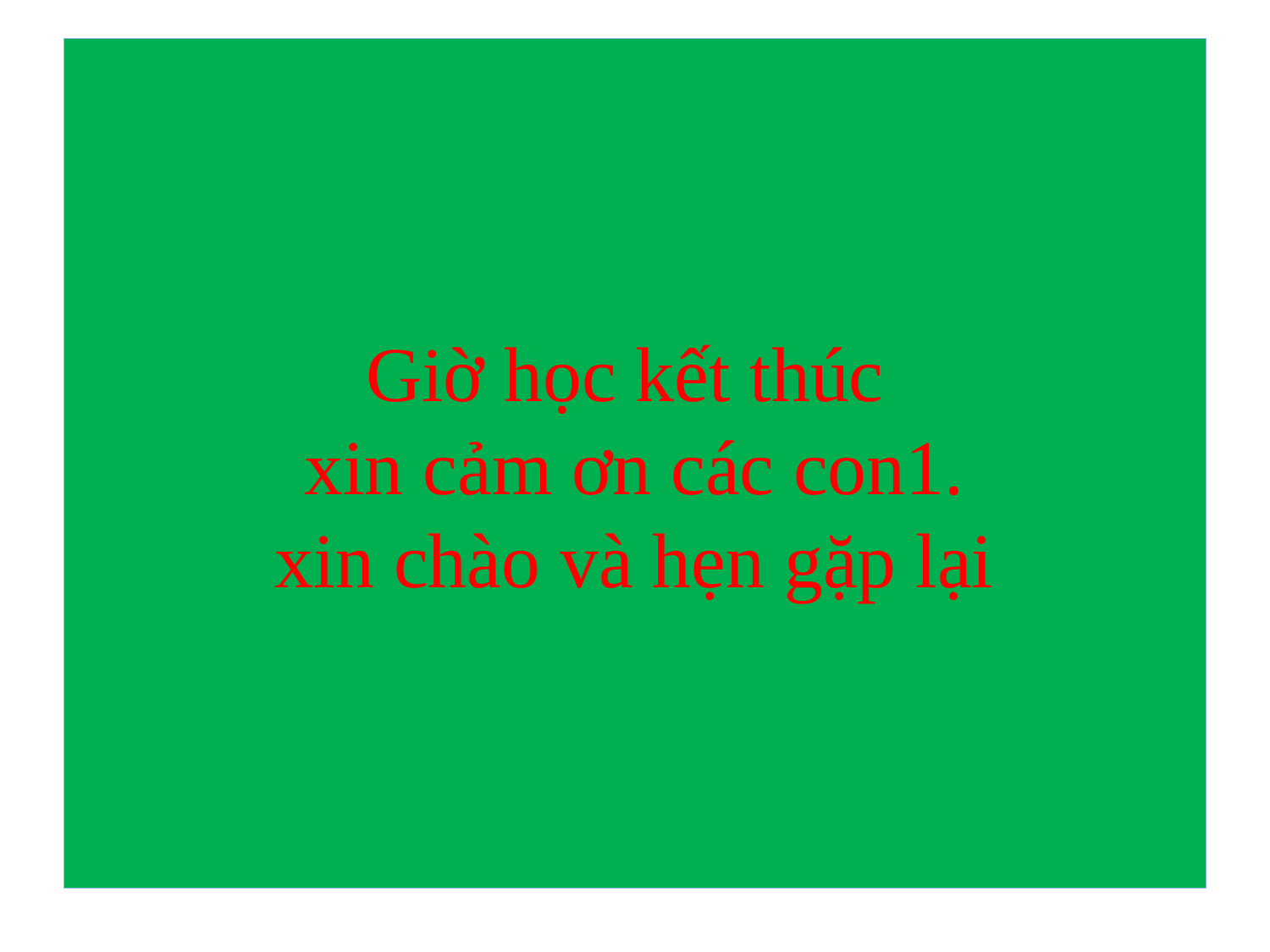

# Giờ học kết thúc xin cảm ơn các con1. xin chào và hẹn gặp lại